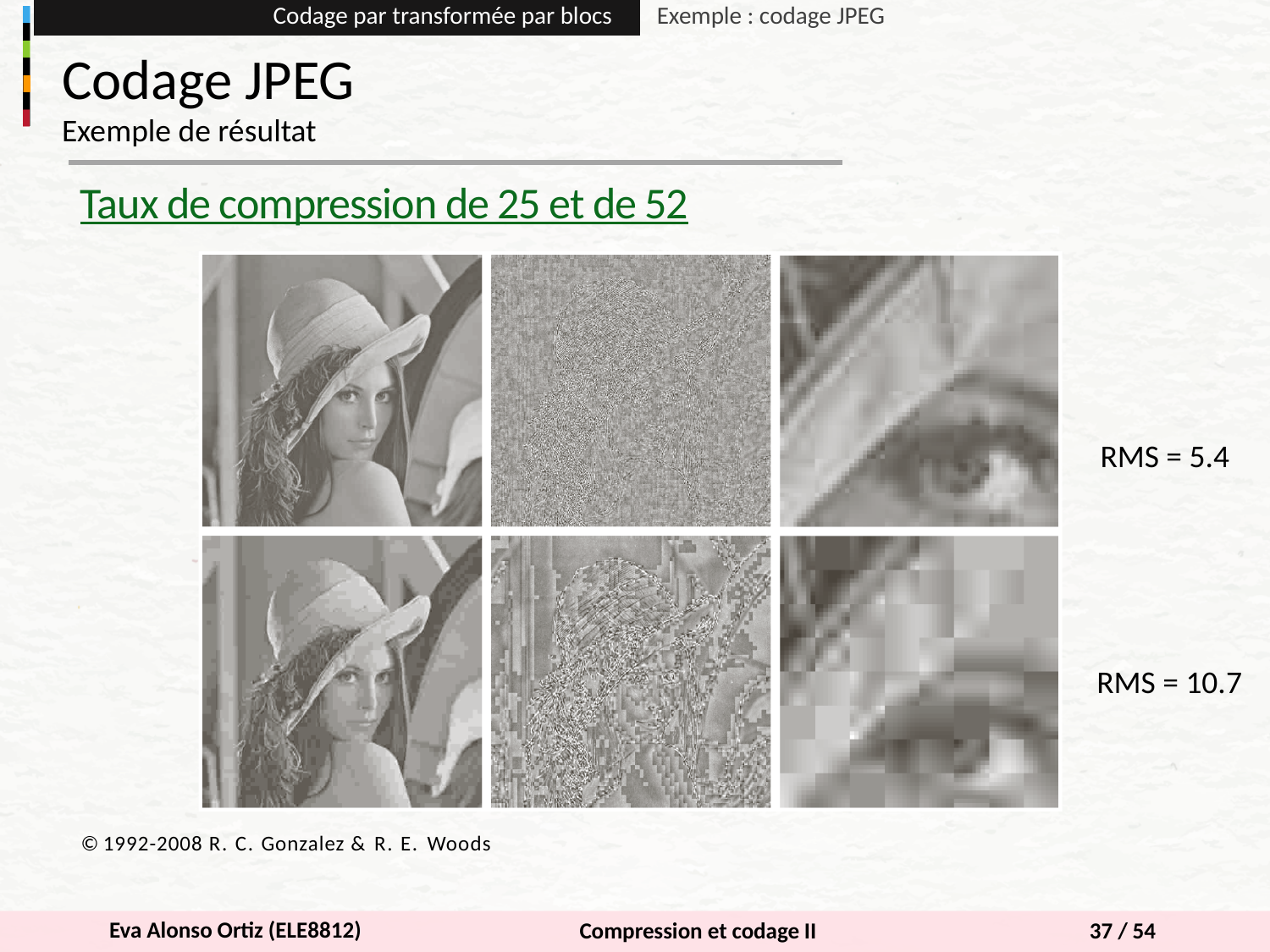

Codage par transformée par blocs
Exemple : codage JPEG

Codage JPEG
Exemple de résultat
Taux de compression de 25 et de 52

RMS = 5.4
RMS = 10.7
© 1992-2008 R. C. Gonzalez & R. E. Woods